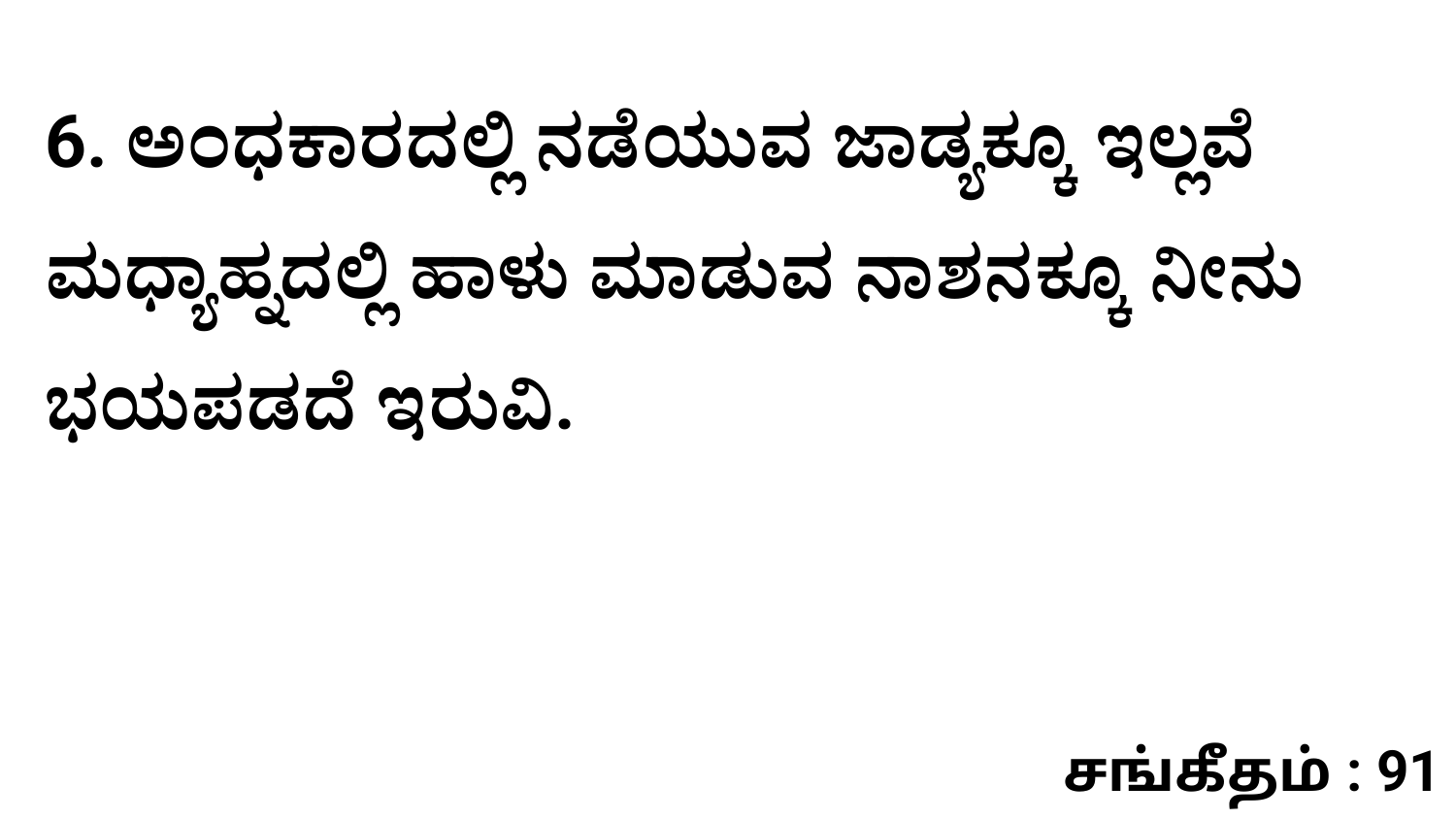

6. ಅಂಧಕಾರದಲ್ಲಿ ನಡೆಯುವ ಜಾಡ್ಯಕ್ಕೂ ಇಲ್ಲವೆ ಮಧ್ಯಾಹ್ನದಲ್ಲಿ ಹಾಳು ಮಾಡುವ ನಾಶನಕ್ಕೂ ನೀನು ಭಯಪಡದೆ ಇರುವಿ.
சங்கீதம் : 91